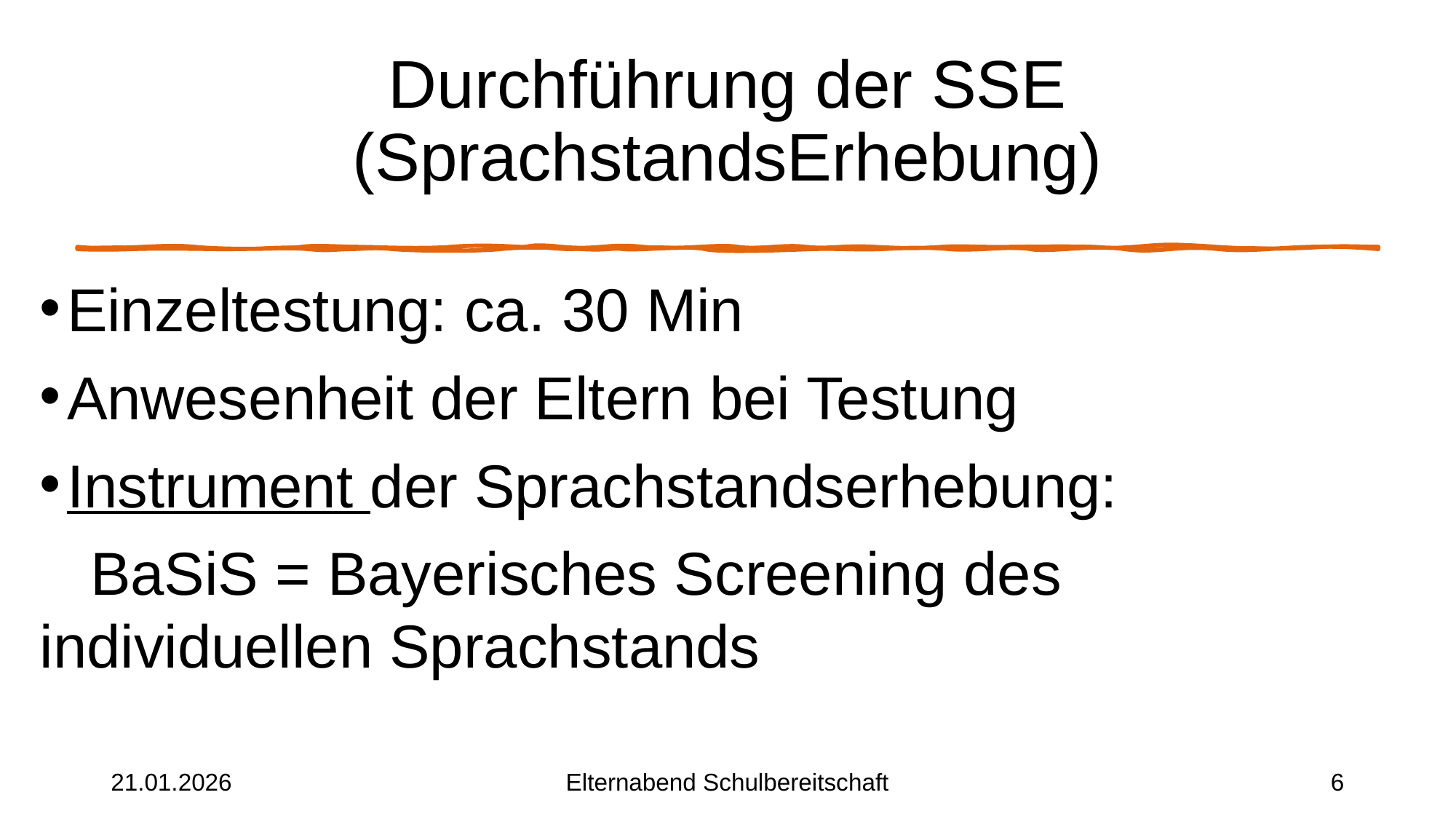

# Durchführung der SSE (SprachstandsErhebung)
Einzeltestung: ca. 30 Min
Anwesenheit der Eltern bei Testung
Instrument der Sprachstandserhebung:
   BaSiS = Bayerisches Screening des individuellen Sprachstands
21.01.2026
Elternabend Schulbereitschaft
6